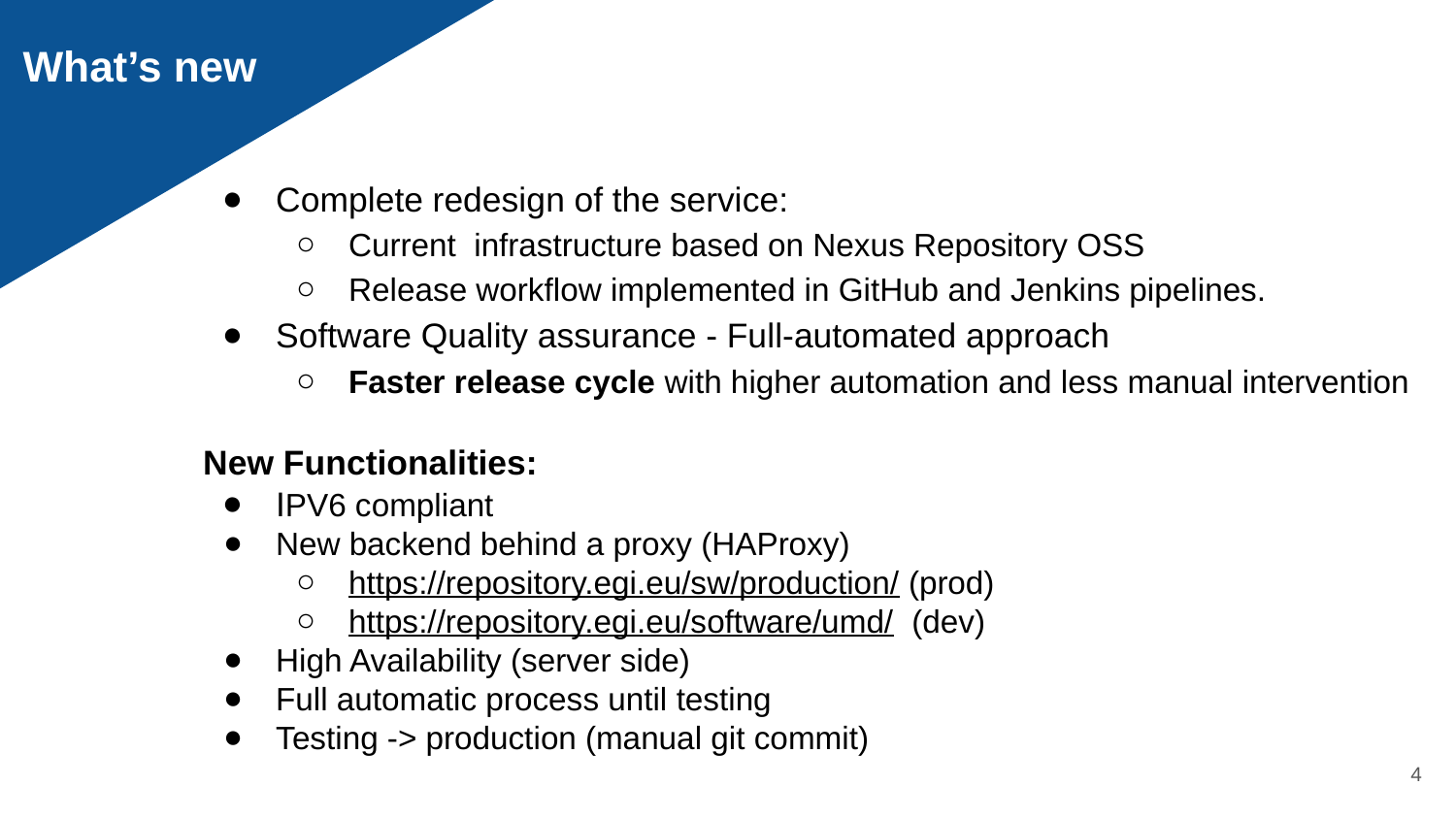

What’s new
Complete redesign of the service:
Current  infrastructure based on Nexus Repository OSS
Release workflow implemented in GitHub and Jenkins pipelines.
Software Quality assurance - Full-automated approach
Faster release cycle with higher automation and less manual intervention

New Functionalities:
IPV6 compliant
New backend behind a proxy (HAProxy)
https://repository.egi.eu/sw/production/ (prod)
https://repository.egi.eu/software/umd/  (dev)
High Availability (server side)
Full automatic process until testing
Testing -> production (manual git commit)

4